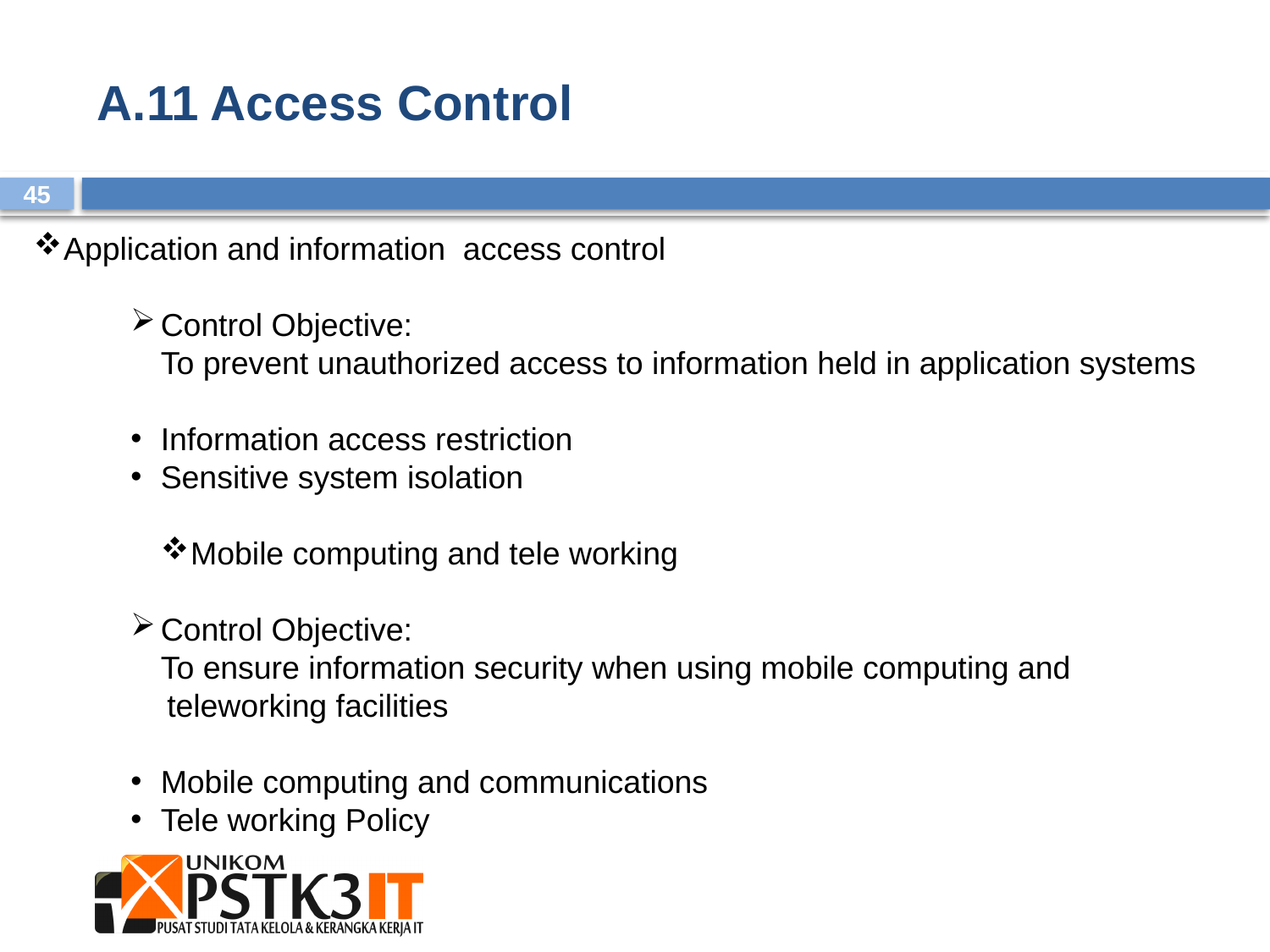

A.11 Access Control
Application and information  access control

Control Objective:
	To prevent unauthorized access to information held in application systems

Information access restriction
Sensitive system isolation

Mobile computing and tele working

Control Objective:
	To ensure information security when using mobile computing and
               teleworking facilities

Mobile computing and communications
Tele working Policy
45